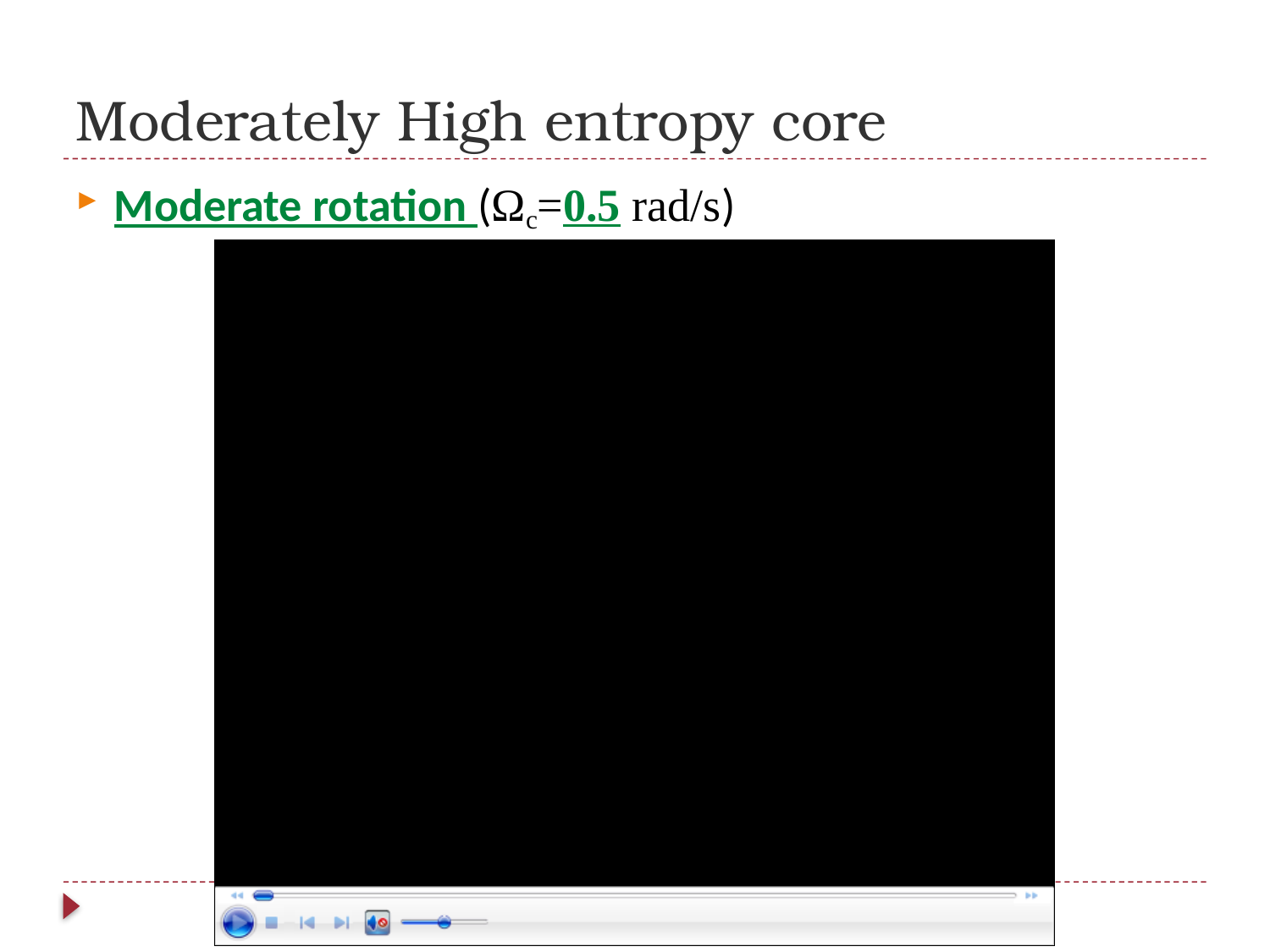

# Moderately High entropy core
Moderate rotation (Ωc=0.5 rad/s)